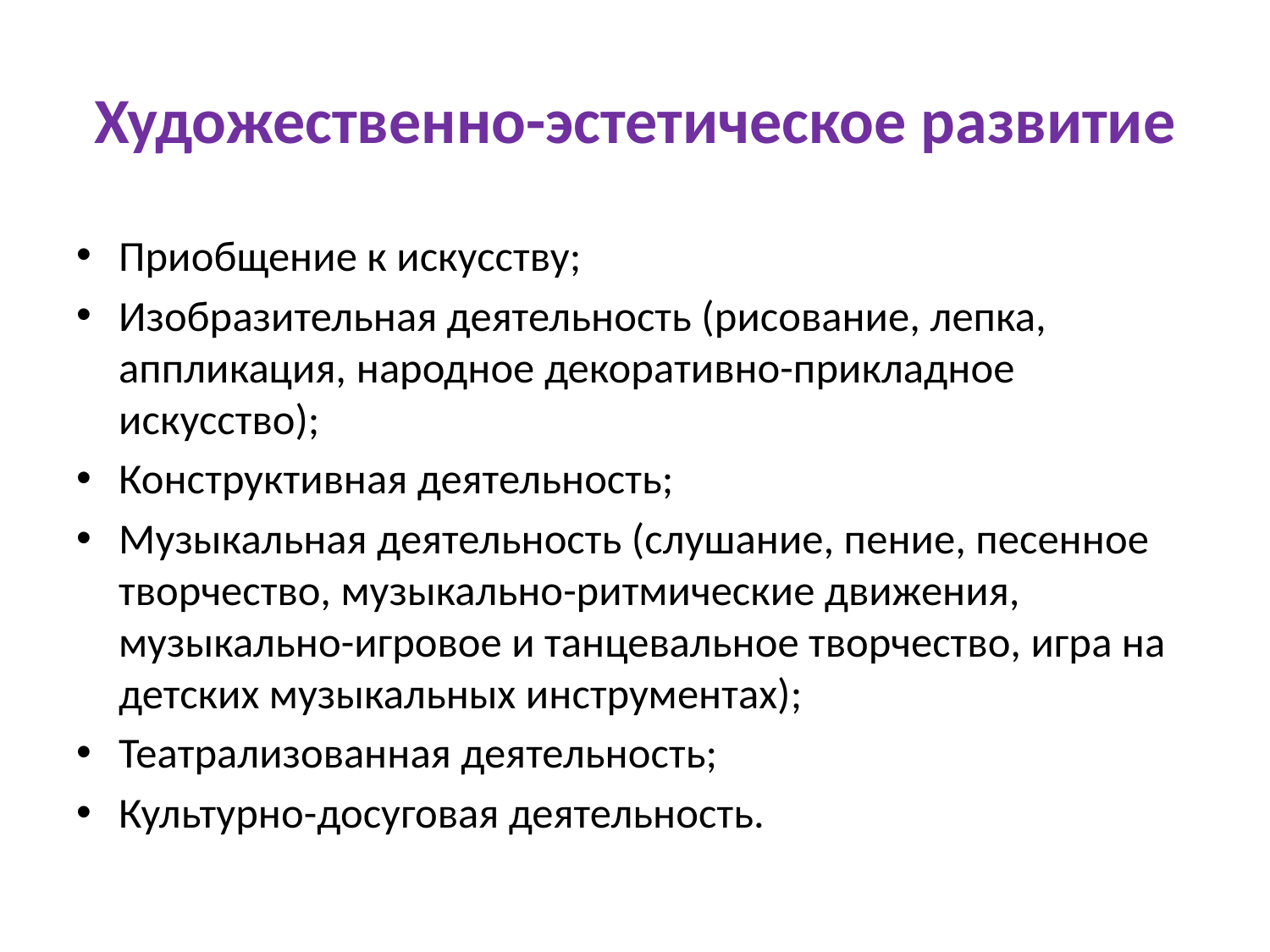

# Художественно-эстетическое развитие
Приобщение к искусству;
Изобразительная деятельность (рисование, лепка, аппликация, народное декоративно-прикладное искусство);
Конструктивная деятельность;
Музыкальная деятельность (слушание, пение, песенное творчество, музыкально-ритмические движения, музыкально-игровое и танцевальное творчество, игра на детских музыкальных инструментах);
Театрализованная деятельность;
Культурно-досуговая деятельность.